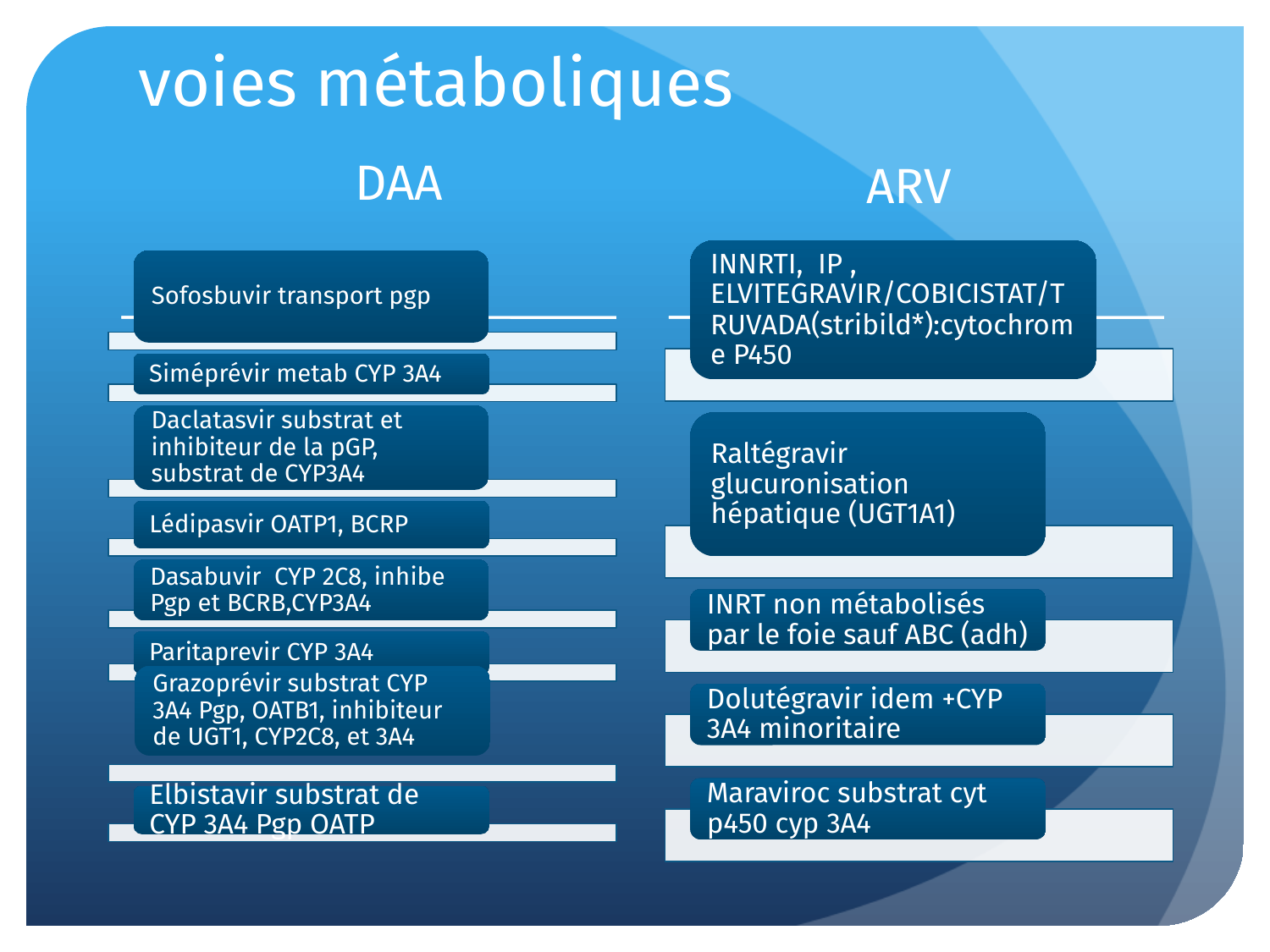

ARV
DAA
# voies métaboliques
Sofosbuvir transport pgp
Siméprévir metab CYP 3A4
Daclatasvir substrat et inhibiteur de la pGP, substrat de CYP3A4
Lédipasvir OATP1, BCRP
Dasabuvir  CYP 2C8, inhibe Pgp et BCRB,CYP3A4
Paritaprevir CYP 3A4
Grazoprévir substrat CYP 3A4 Pgp, OATB1, inhibiteur de UGT1, CYP2C8, et 3A4
Elbistavir substrat de CYP 3A4 Pgp OATP
INNRTI,  IP , ELVITEGRAVIR/COBICISTAT/TRUVADA(stribild*):cytochrome P450
Raltégravir glucuronisation hépatique (UGT1A1)
INRT non métabolisés par le foie sauf ABC (adh)
Dolutégravir idem +CYP 3A4 minoritaire
Maraviroc substrat cyt p450 cyp 3A4